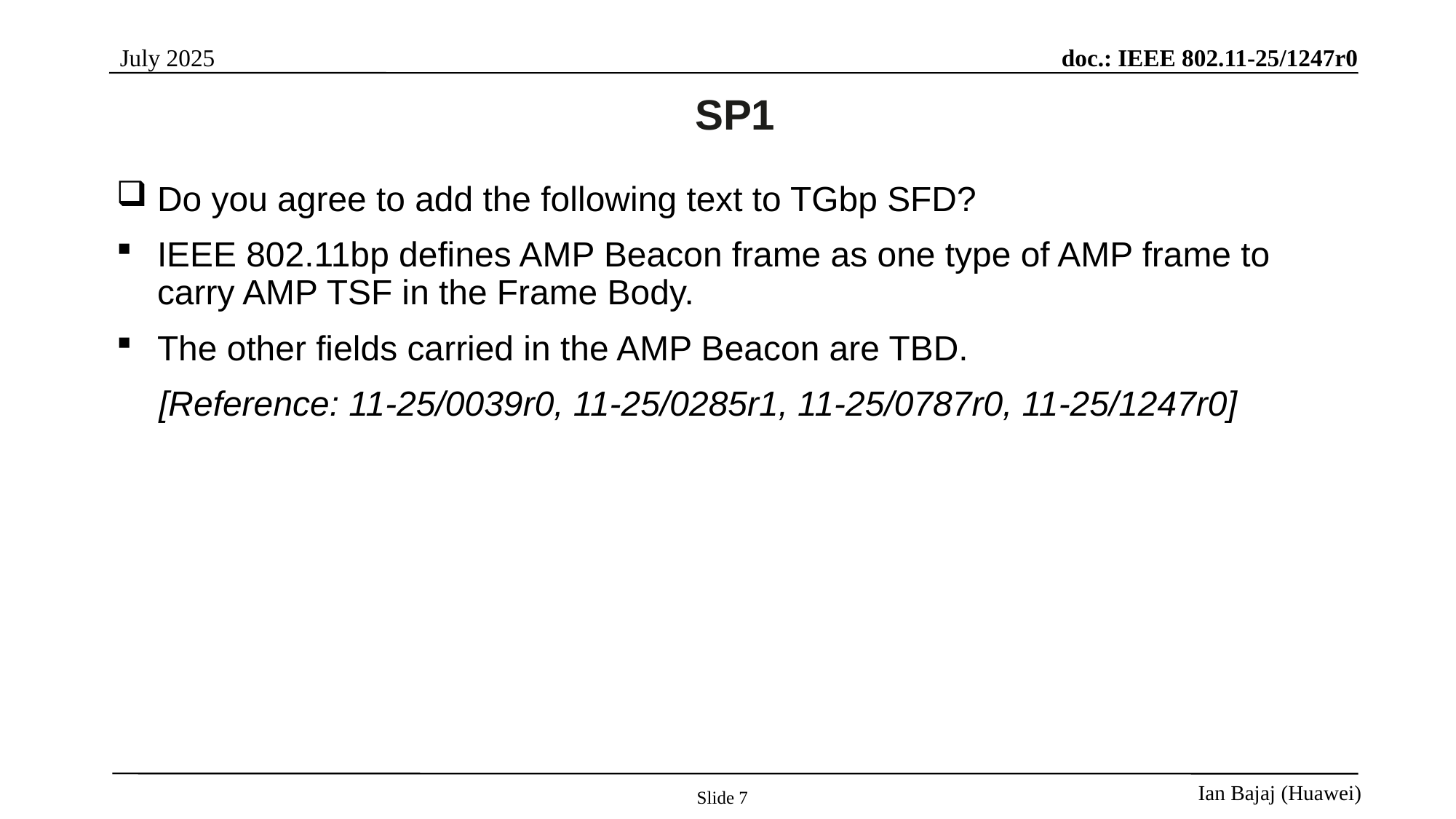

# SP1
Do you agree to add the following text to TGbp SFD?
IEEE 802.11bp defines AMP Beacon frame as one type of AMP frame to carry AMP TSF in the Frame Body.
The other fields carried in the AMP Beacon are TBD.
[Reference: 11-25/0039r0, 11-25/0285r1, 11-25/0787r0, 11-25/1247r0]
Slide 7